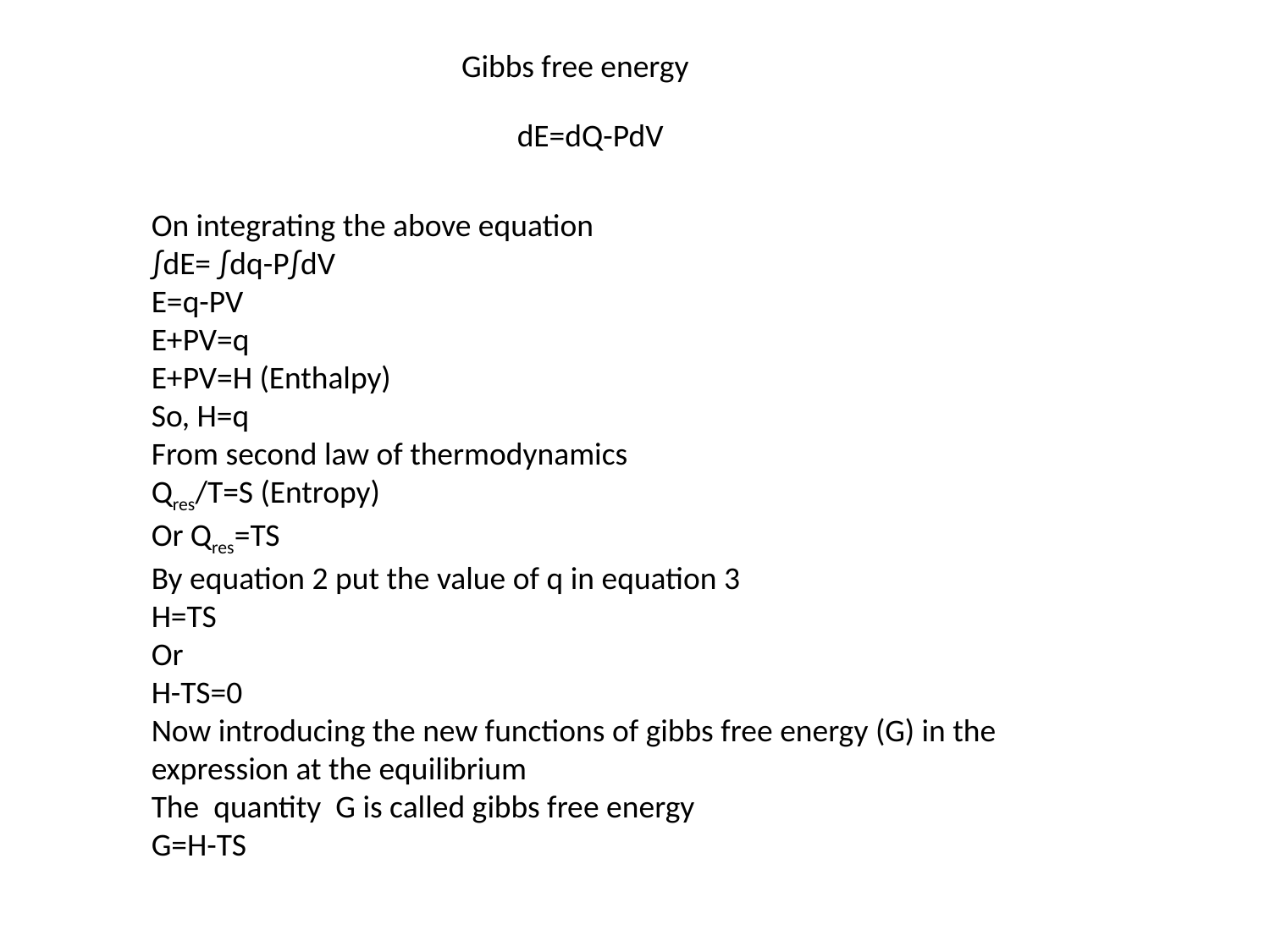

Gibbs free energy
dE=dQ-PdV
On integrating the above equation
∫dE= ∫dq-P∫dV
E=q-PV
E+PV=q
E+PV=H (Enthalpy)
So, H=q
From second law of thermodynamics
Qres/T=S (Entropy)
Or Qres=TS
By equation 2 put the value of q in equation 3
H=TS
Or
H-TS=0
Now introducing the new functions of gibbs free energy (G) in the expression at the equilibrium
The  quantity  G is called gibbs free energy
G=H-TS